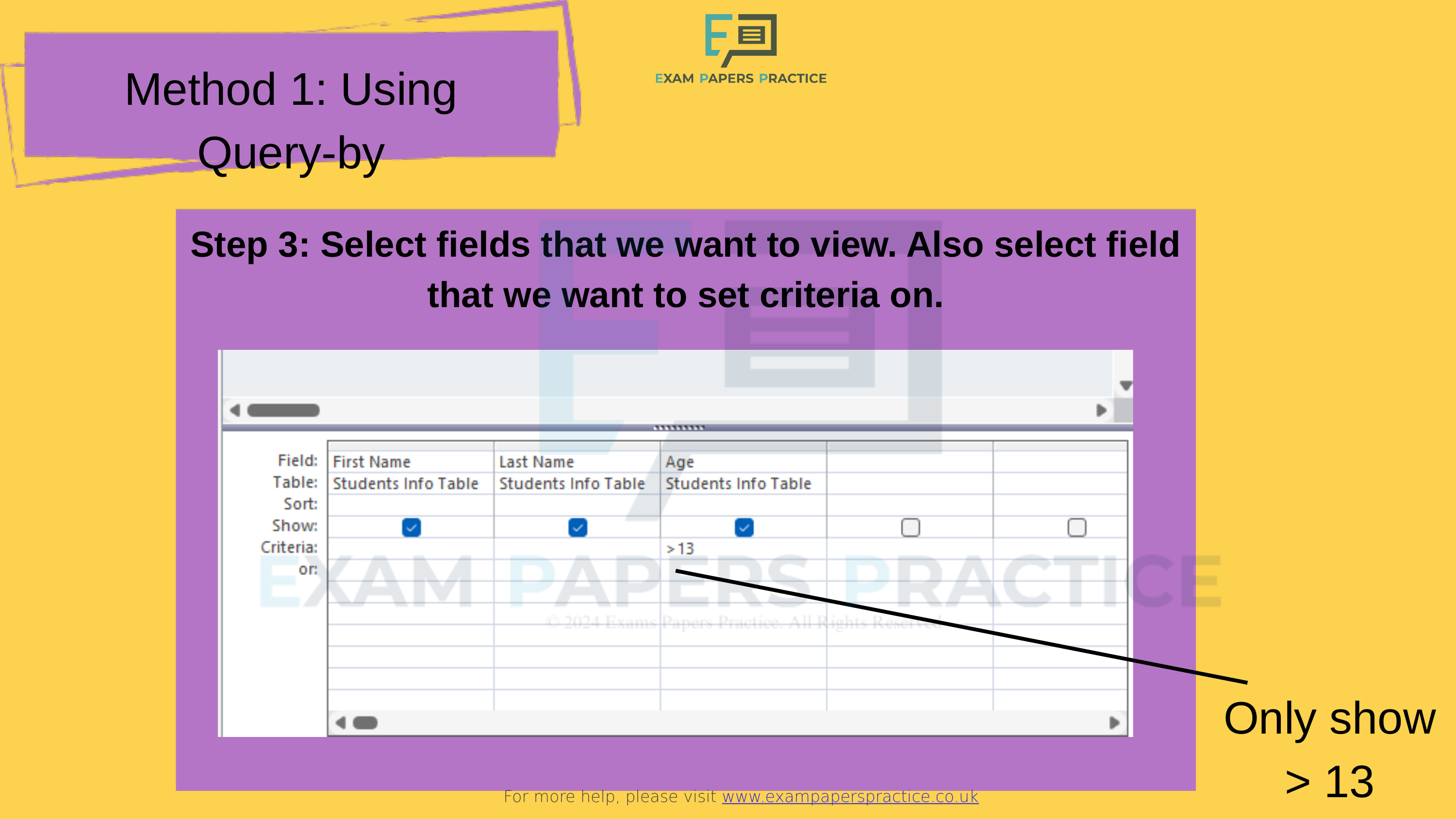

For more help, please visit www.exampaperspractice.co.uk
Method 1: Using Query-by

Step 3: Select fields that we want to view. Also select field that we want to set criteria on.

Only show > 13